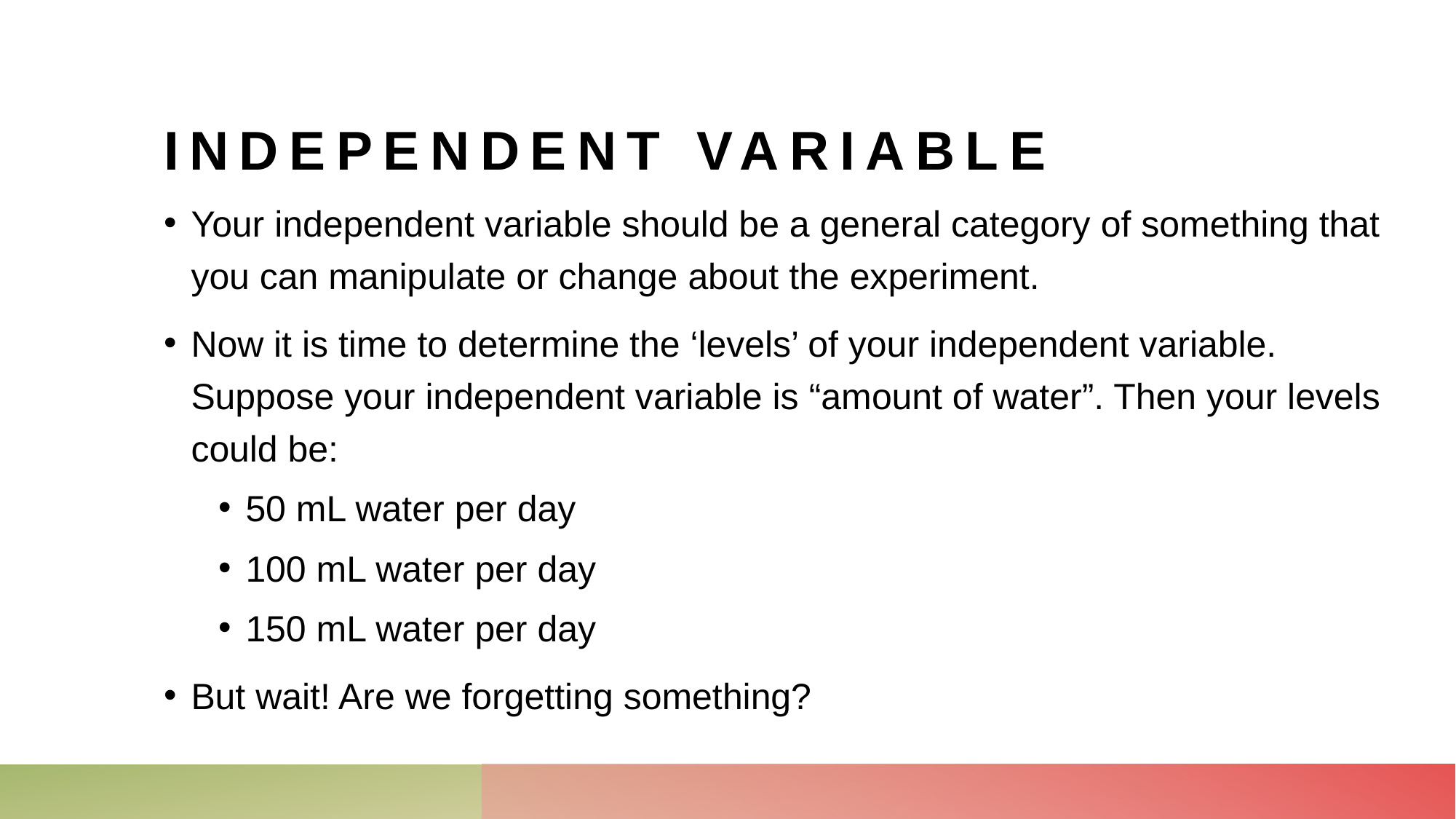

# Independent Variable
Your independent variable should be a general category of something that you can manipulate or change about the experiment.
Now it is time to determine the ‘levels’ of your independent variable. Suppose your independent variable is “amount of water”. Then your levels could be:
50 mL water per day
100 mL water per day
150 mL water per day
But wait! Are we forgetting something?